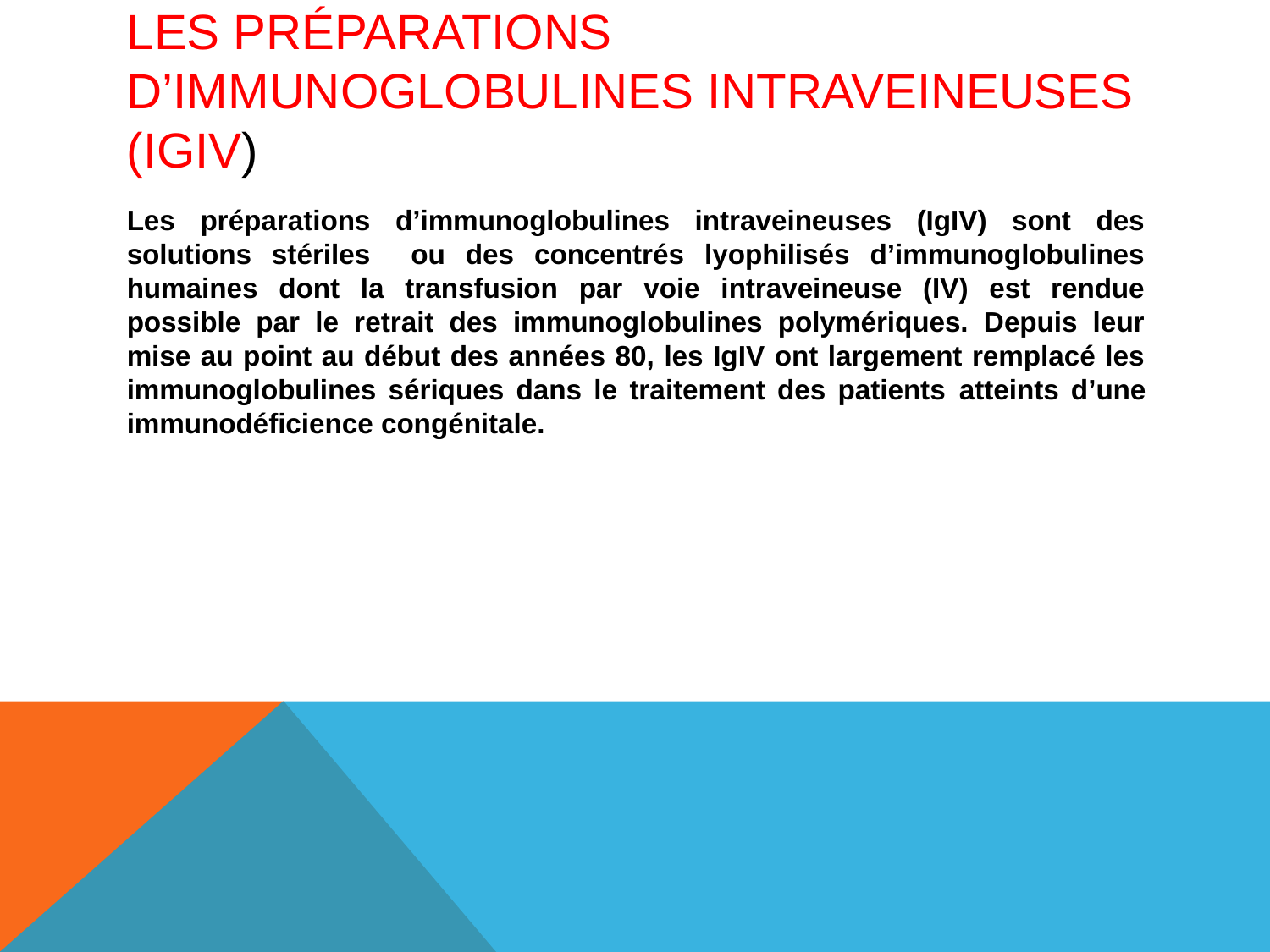

# LES PRÉPARATIONS D’IMMUNOGLOBULINES INTRAVEINEUSES (IGIV)
Les préparations d’immunoglobulines intraveineuses (IgIV) sont des solutions stériles  ou des concentrés lyophilisés d’immunoglobulines humaines dont la transfusion par voie intraveineuse (IV) est rendue possible par le retrait des immunoglobulines polymériques. Depuis leur mise au point au début des années 80, les IgIV ont largement remplacé les immunoglobulines sériques dans le traitement des patients atteints d’une immunodéficience congénitale.